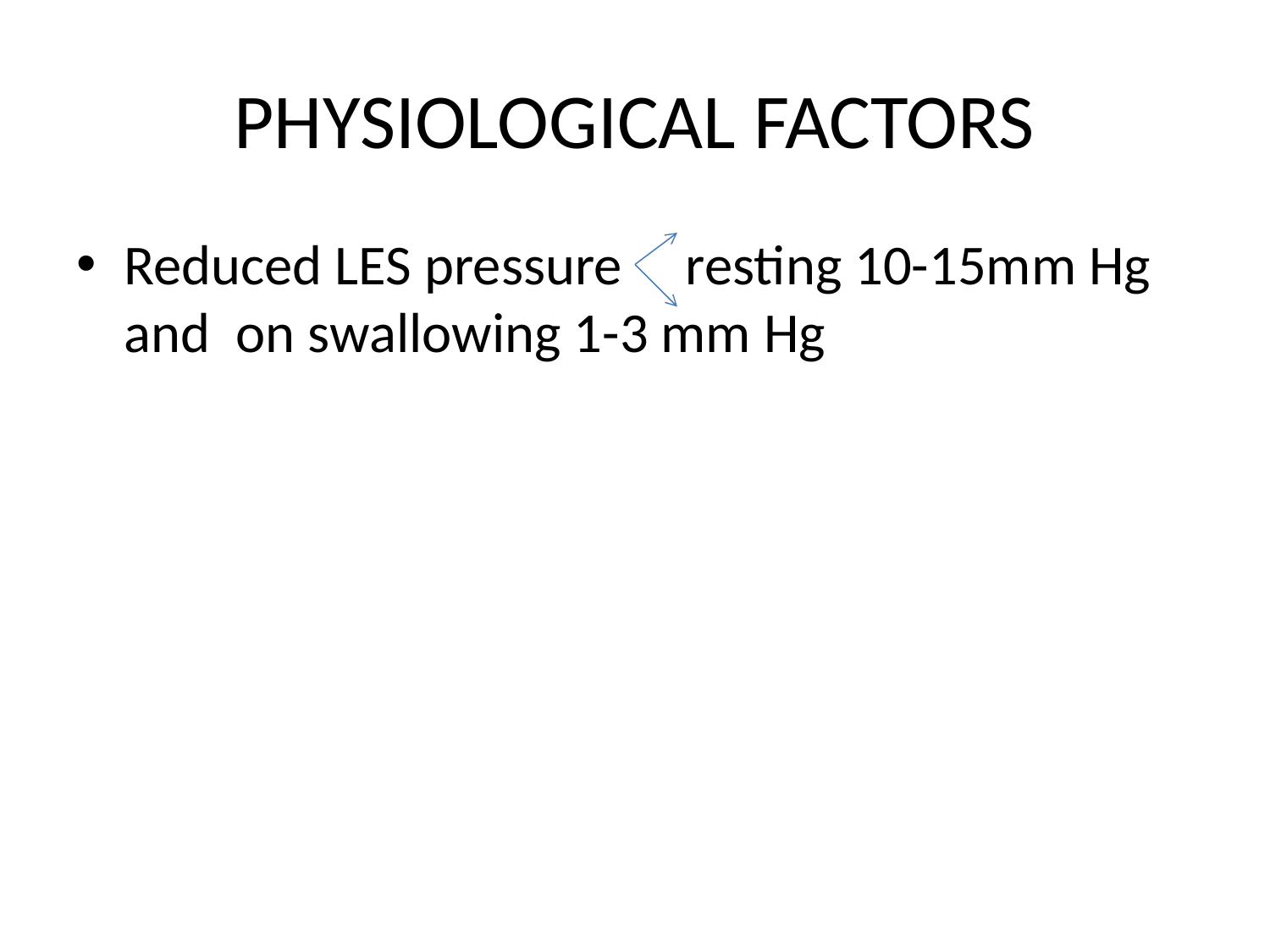

# PHYSIOLOGICAL FACTORS
Reduced LES pressure     resting 10-15mm Hg and  on swallowing 1-3 mm Hg